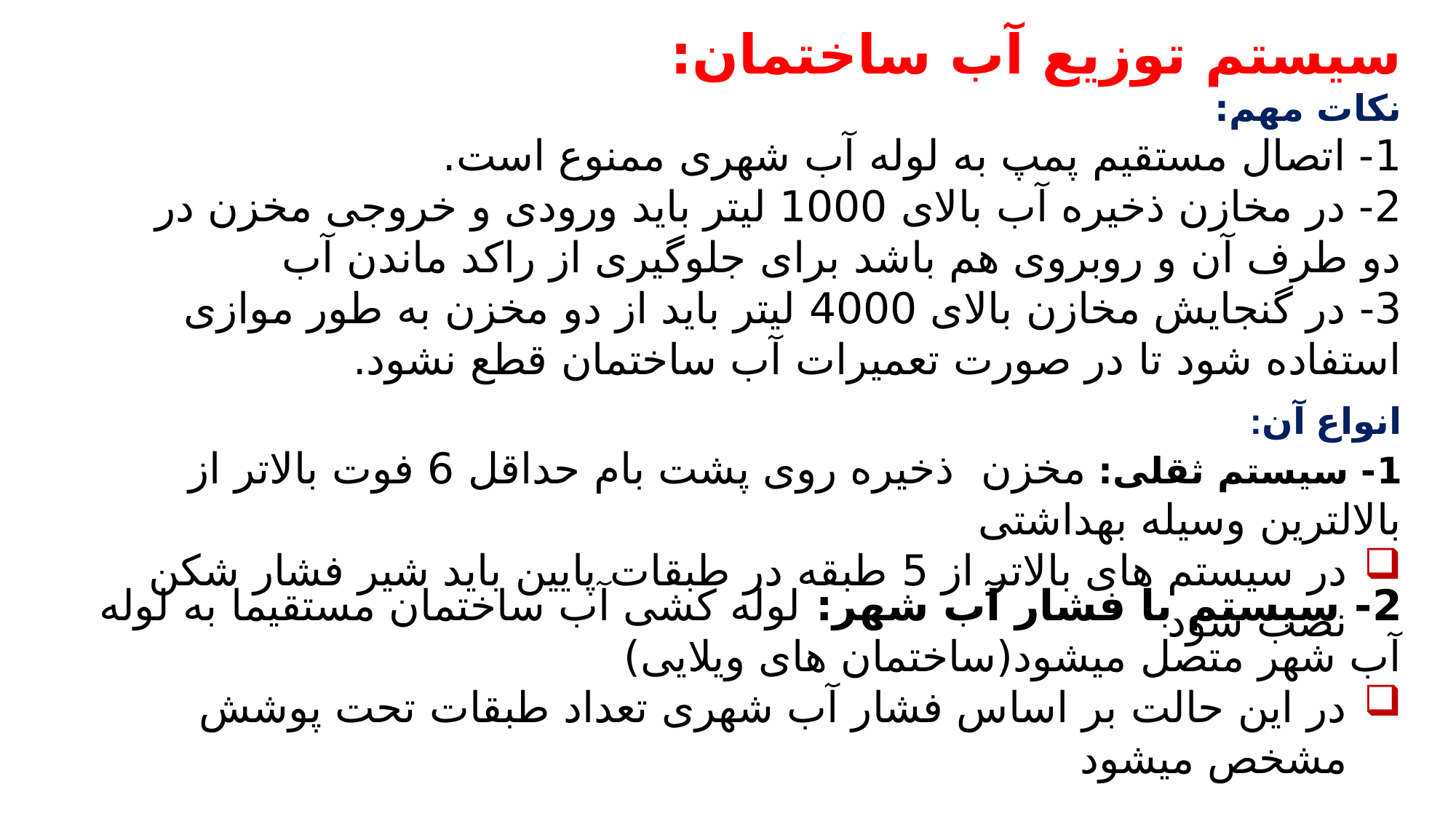

سیستم توزیع آب ساختمان:
نکات مهم:
1- اتصال مستقیم پمپ به لوله آب شهری ممنوع است.
2- در مخازن ذخیره آب بالای 1000 لیتر باید ورودی و خروجی مخزن در دو طرف آن و روبروی هم باشد برای جلوگیری از راکد ماندن آب
3- در گنجایش مخازن بالای 4000 لیتر باید از دو مخزن به طور موازی استفاده شود تا در صورت تعمیرات آب ساختمان قطع نشود.
انواع آن:
1- سیستم ثقلی: مخزن  ذخیره روی پشت بام حداقل 6 فوت بالاتر از بالالترین وسیله بهداشتی
در سیستم های بالاتر از 5 طبقه در طبقات پایین باید شیر فشار شکن نصب شود
2- سیستم با فشار آب شهر: لوله کشی آب ساختمان مستقیما به لوله آب شهر متصل میشود(ساختمان های ویلایی)
در این حالت بر اساس فشار آب شهری تعداد طبقات تحت پوشش مشخص میشود